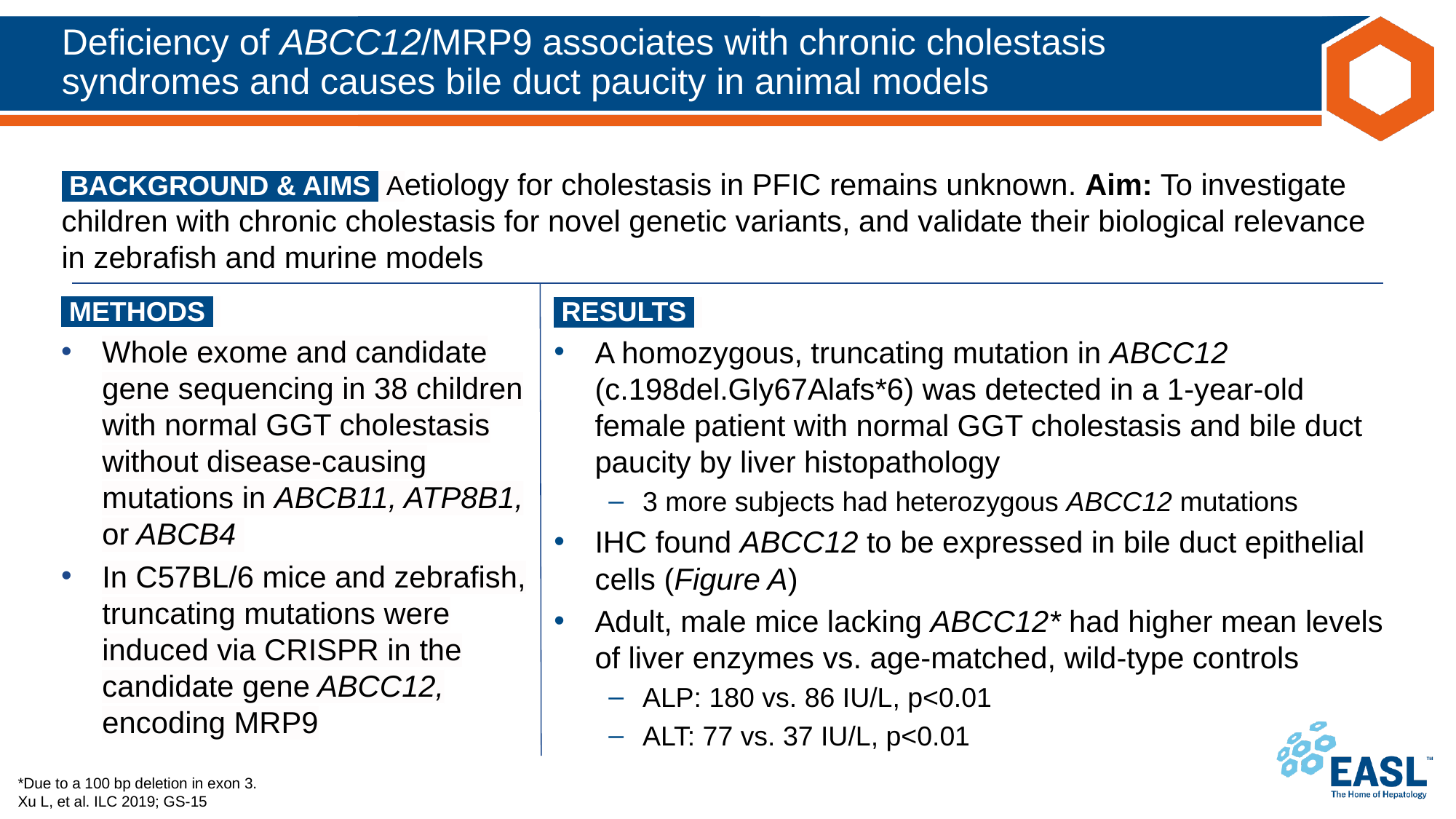

# Deficiency of ABCC12/MRP9 associates with chronic cholestasis syndromes and causes bile duct paucity in animal models
 BACKGROUND & AIMS ​ Aetiology for cholestasis in PFIC remains unknown. Aim: To investigate children with chronic cholestasis for novel genetic variants, and validate their biological relevance in zebrafish and murine models
 METHODS ​
Whole exome and candidate gene sequencing in 38 children with normal GGT cholestasis without disease-causing mutations in ABCB11, ATP8B1, or ABCB4
In C57BL/6 mice and zebrafish, truncating mutations were induced via CRISPR in the candidate gene ABCC12, encoding MRP9
 RESULTS ​
A homozygous, truncating mutation in ABCC12 (c.198del.Gly67Alafs*6) was detected in a 1-year-old female patient with normal GGT cholestasis and bile duct paucity by liver histopathology
3 more subjects had heterozygous ABCC12 mutations
IHC found ABCC12 to be expressed in bile duct epithelial cells (Figure A)
Adult, male mice lacking ABCC12* had higher mean levels of liver enzymes vs. age-matched, wild-type controls
ALP: 180 vs. 86 IU/L, p<0.01
ALT: 77 vs. 37 IU/L, p<0.01
*Due to a 100 bp deletion in exon 3.
Xu L, et al. ILC 2019; GS-15